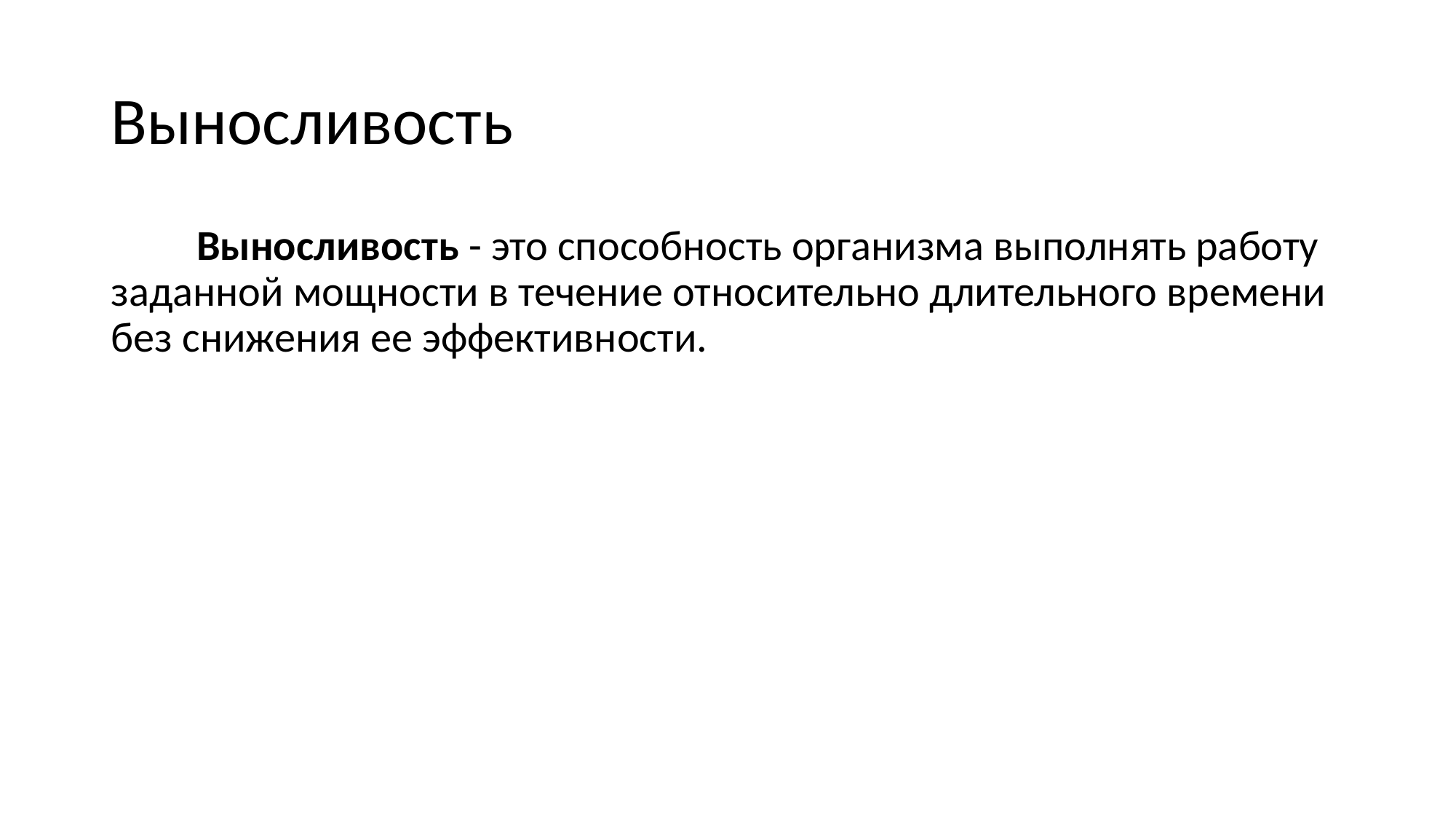

# Выносливость
Выносливость - это способность организма выполнять работу заданной мощности в течение относительно длительного времени без снижения ее эффективности.